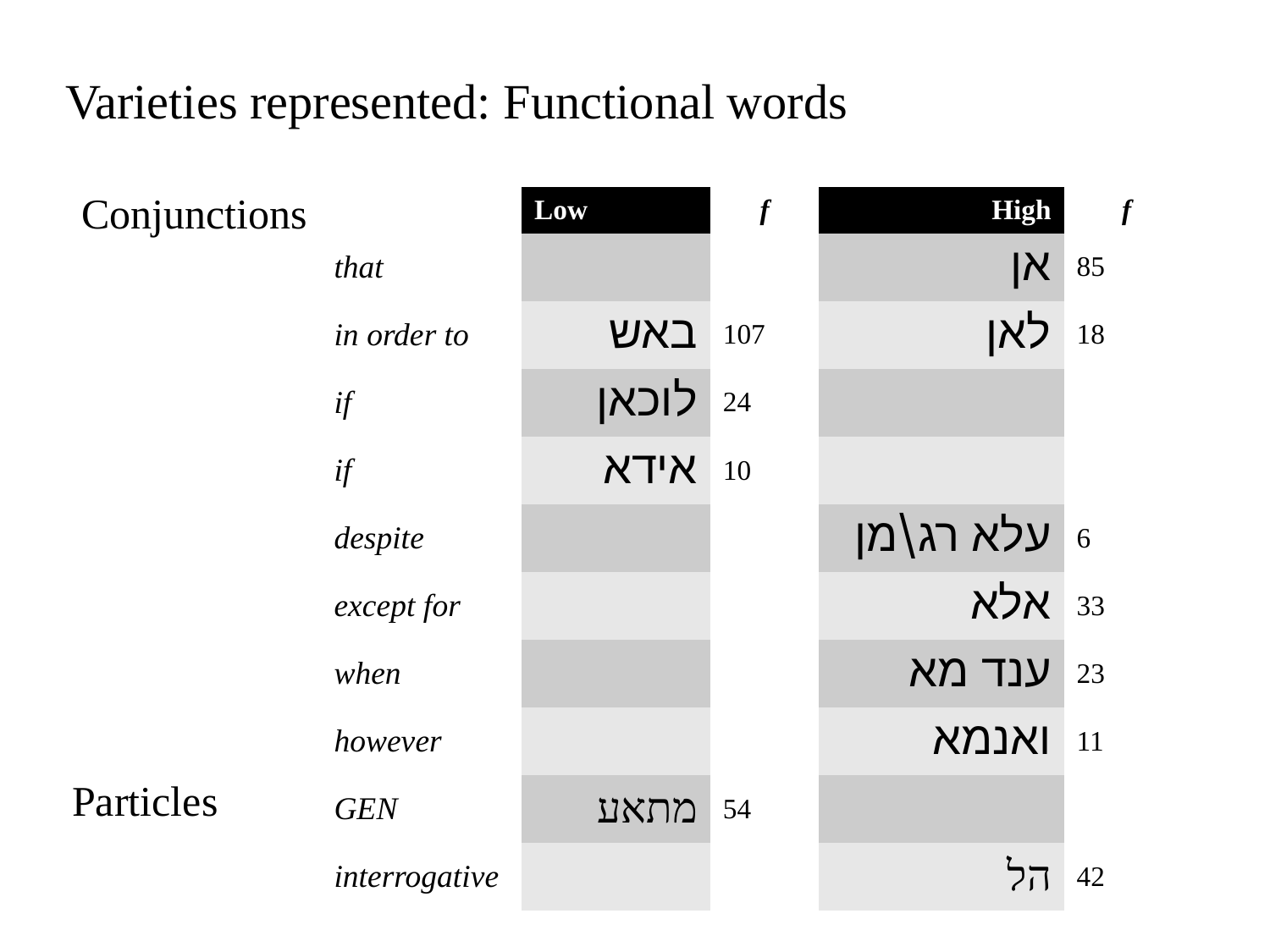

Varieties represented: Functional words
Conjunctions

|  | Low | f | High | f |
| --- | --- | --- | --- | --- |
| that |  |  | אן | 85 |
| in order to | באש | 107 | לאן | 18 |
| if | לוכאן | 24 |  |  |
| if | אידא | 10 |  |  |
| despite |  |  | עלא רג\מן | 6 |
| except for |  |  | אלא | 33 |
| when |  |  | ענד מא | 23 |
| however |  |  | ואנמא | 11 |
| GEN | מתאע | 54 |  |  |
| interrogative |  |  | הל | 42 |
Particles